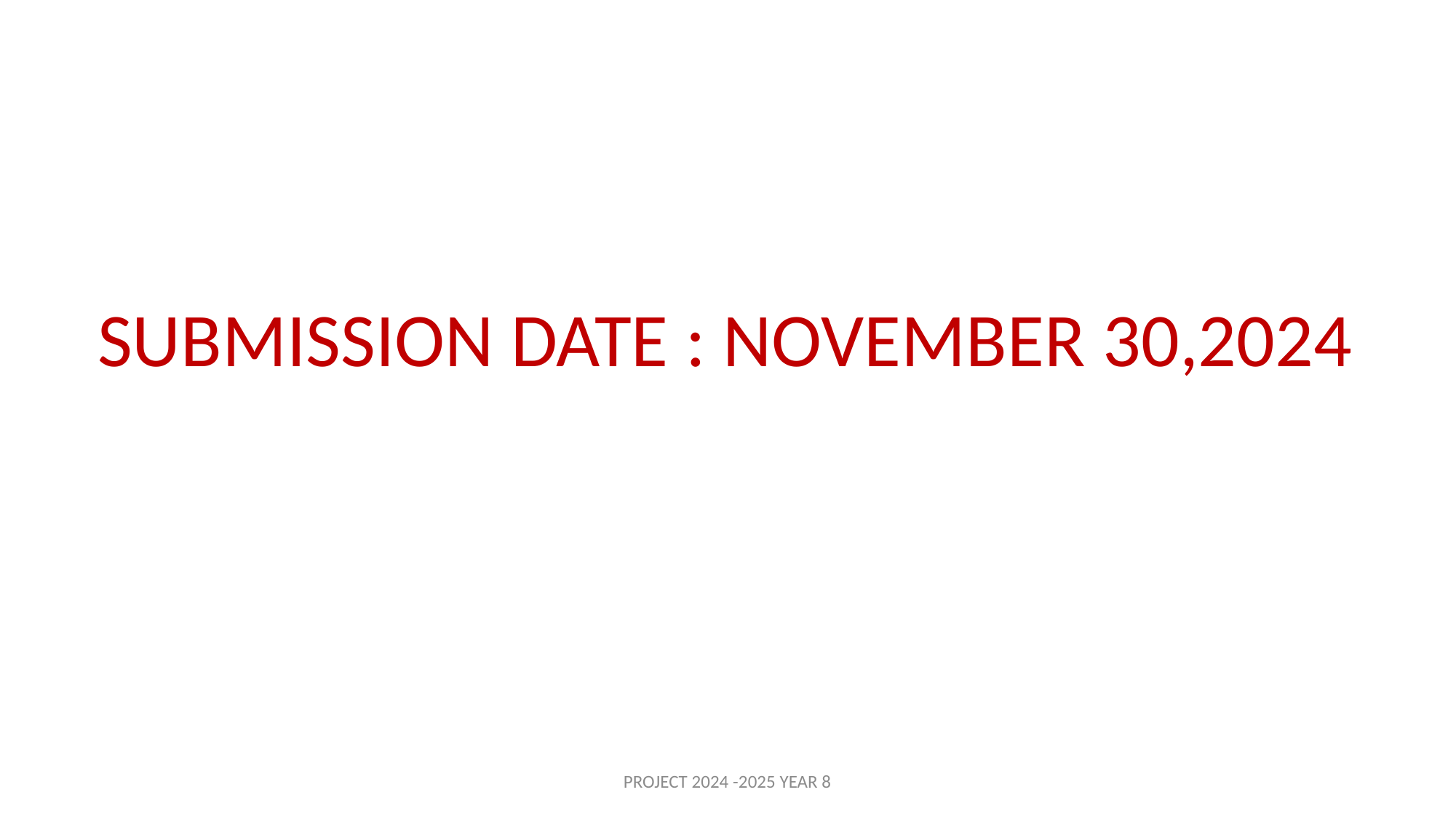

#

SUBMISSION DATE : NOVEMBER 30,2024
PROJECT 2024 -2025 YEAR 8